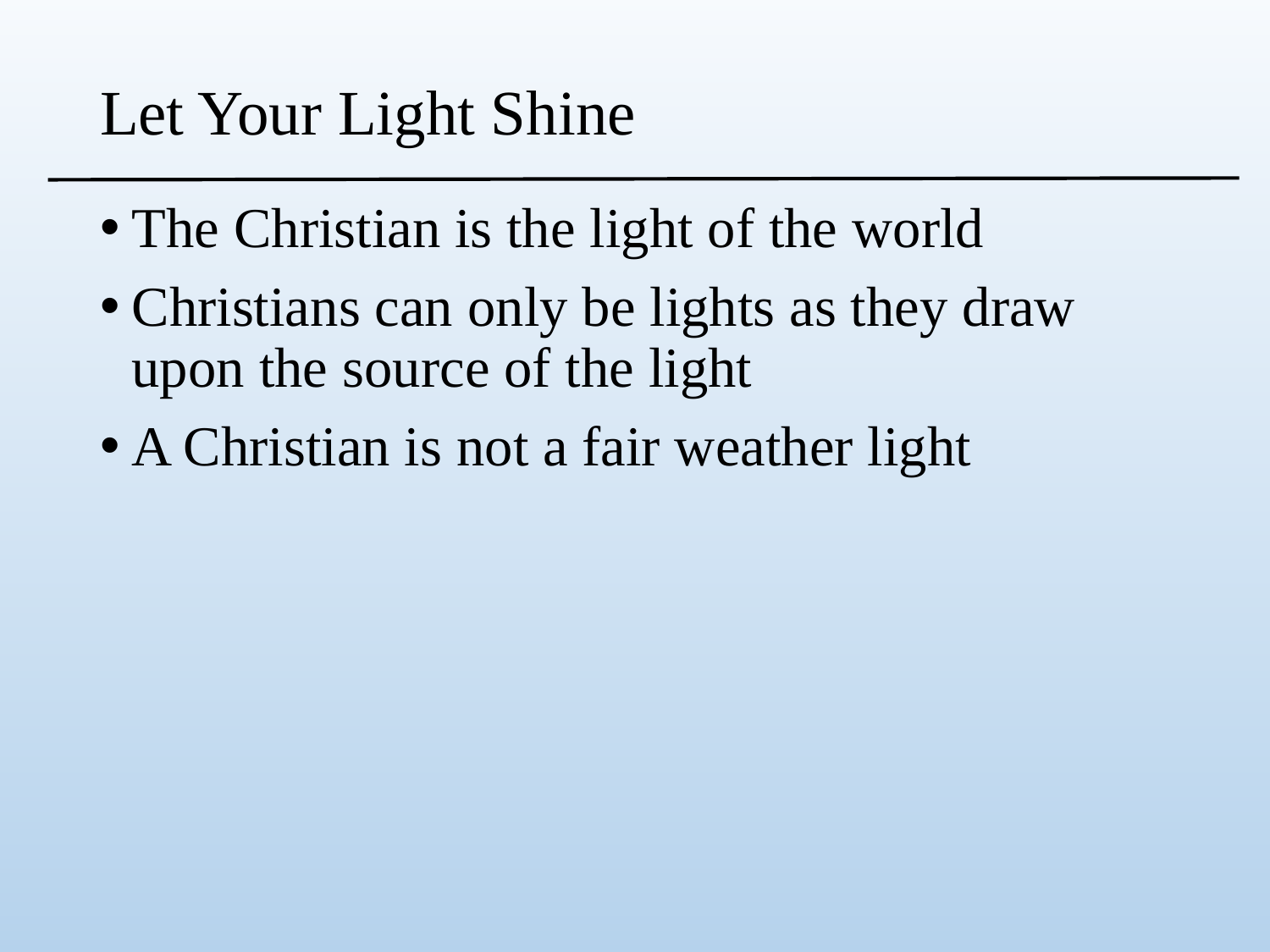

# Let Your Light Shine
The Christian is the light of the world
Christians can only be lights as they draw upon the source of the light
A Christian is not a fair weather light